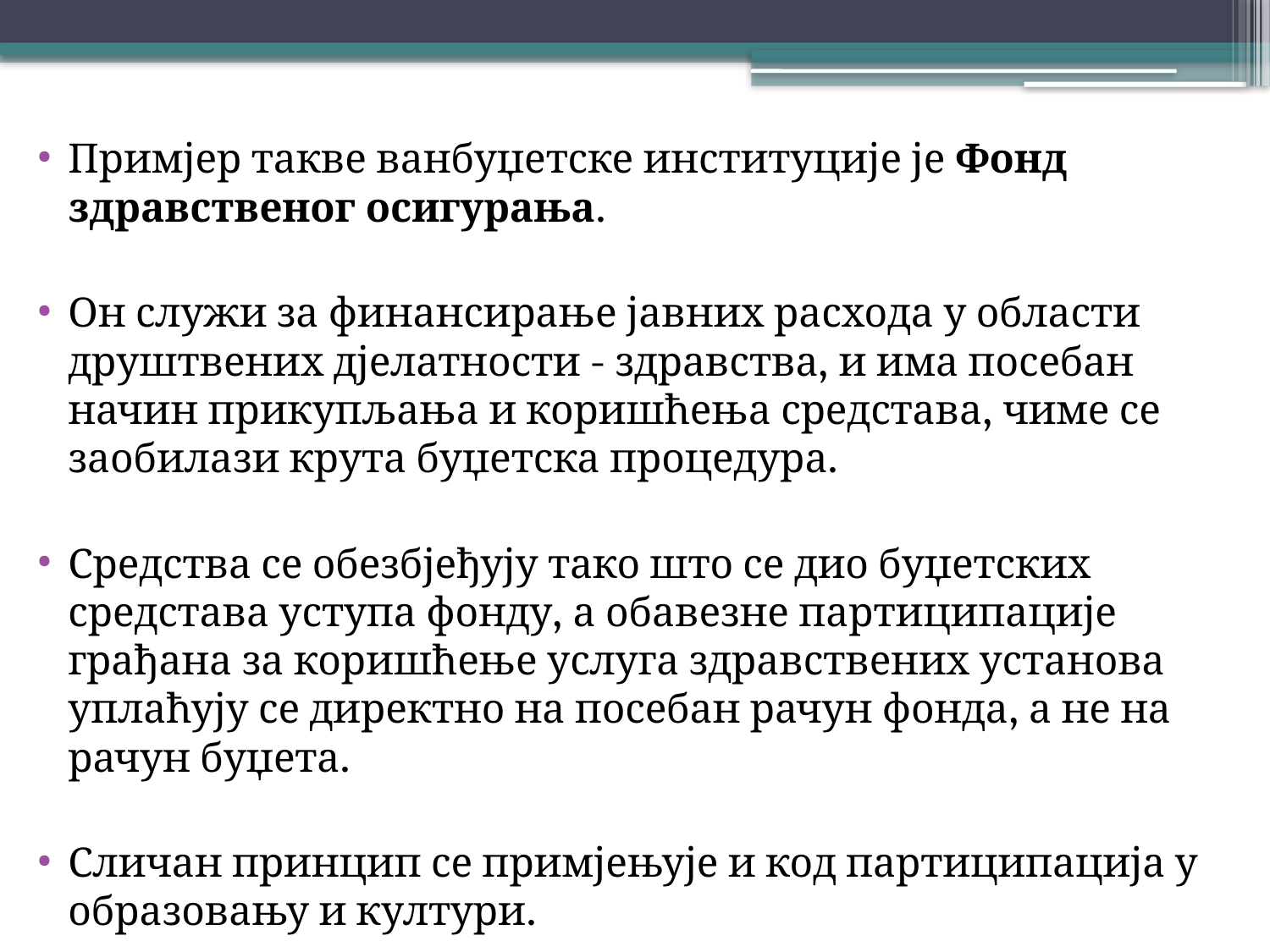

Примјер такве ванбуџетске институције је Фонд здравственог осигурања.

Он служи за финансирање јавних расхода у области друштвених дјелатности - здравства, и има посебан начин прикупљања и коришћења средстава, чиме се заобилази крута буџетска процедура.

Средства се обезбјеђују тако што се дио буџетских средстава уступа фонду, а обавезне партиципације грађана за коришћење услуга здравствених установа уплаћују се директно на посебан рачун фонда, а не на рачун буџета.

Сличан принцип се примјењује и код партиципација у образовању и култури.